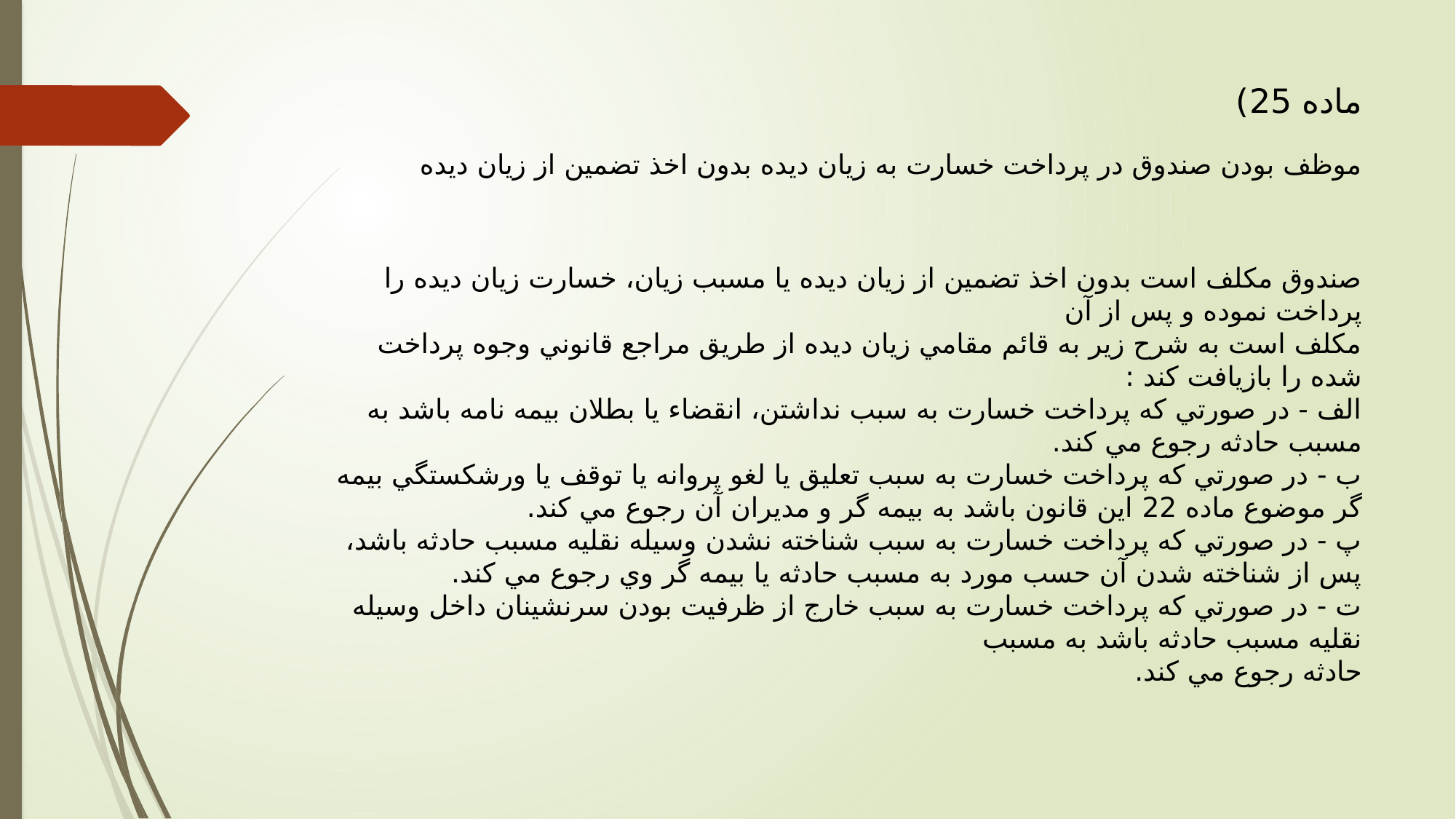

# ماده 25) موظف بودن صندوق در پرداخت خسارت به زیان دیده بدون اخذ تضمین از زیان دیده
صندوق مكلف است بدون اخذ تضمين از زيان ديده يا مسبب زيان، خسارت زيان ديده را پرداخت نموده و پس از آن
مكلف است به شرح زير به قائم مقامي زيان ديده از طريق مراجع قانوني وجوه پرداخت شده را بازيافت كند :
الف - در صورتي كه پرداخت خسارت به سبب نداشتن، انقضاء يا بطلان بيمه نامه باشد به مسبب حادثه رجوع مي كند.
ب - در صورتي كه پرداخت خسارت به سبب تعليق يا لغو پروانه يا توقف يا ورشكستگي بيمه گر موضوع ماده 22 اين قانون باشد به بيمه گر و مديران آن رجوع مي كند.
پ - در صورتي كه پرداخت خسارت به سبب شناخته نشدن وسيله نقليه مسبب حادثه باشد، پس از شناخته شدن آن حسب مورد به مسبب حادثه يا بيمه گر وي رجوع مي كند.
ت - در صورتي كه پرداخت خسارت به سبب خارج از ظرفيت بودن سرنشينان داخل وسيله نقليه مسبب حادثه باشد به مسبب
حادثه رجوع مي كند.